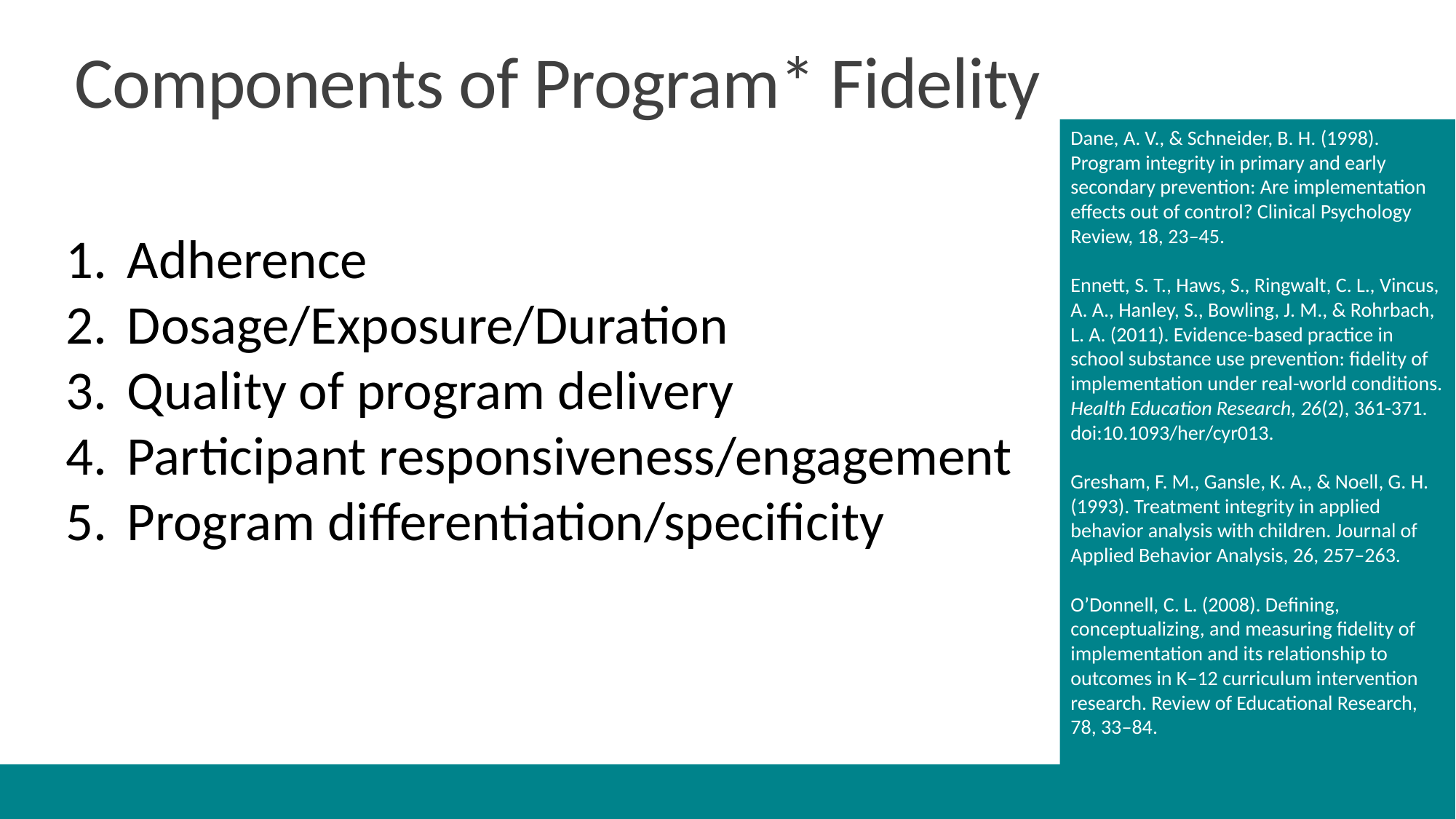

Components of Program* Fidelity
Dane, A. V., & Schneider, B. H. (1998). Program integrity in primary and early secondary prevention: Are implementation effects out of control? Clinical Psychology Review, 18, 23–45.

Ennett, S. T., Haws, S., Ringwalt, C. L., Vincus, A. A., Hanley, S., Bowling, J. M., & Rohrbach, L. A. (2011). Evidence-based practice in school substance use prevention: fidelity of implementation under real-world conditions. Health Education Research, 26(2), 361-371. doi:10.1093/her/cyr013.

Gresham, F. M., Gansle, K. A., & Noell, G. H. (1993). Treatment integrity in applied behavior analysis with children. Journal of Applied Behavior Analysis, 26, 257–263.

O’Donnell, C. L. (2008). Defining, conceptualizing, and measuring fidelity of implementation and its relationship to outcomes in K–12 curriculum intervention research. Review of Educational Research, 78, 33–84.

Adherence
Dosage/Exposure/Duration
Quality of program delivery
Participant responsiveness/engagement
Program differentiation/specificity

* We use the term “program” broadly to refer to a specific program, curriculum, intervention, or strategy.